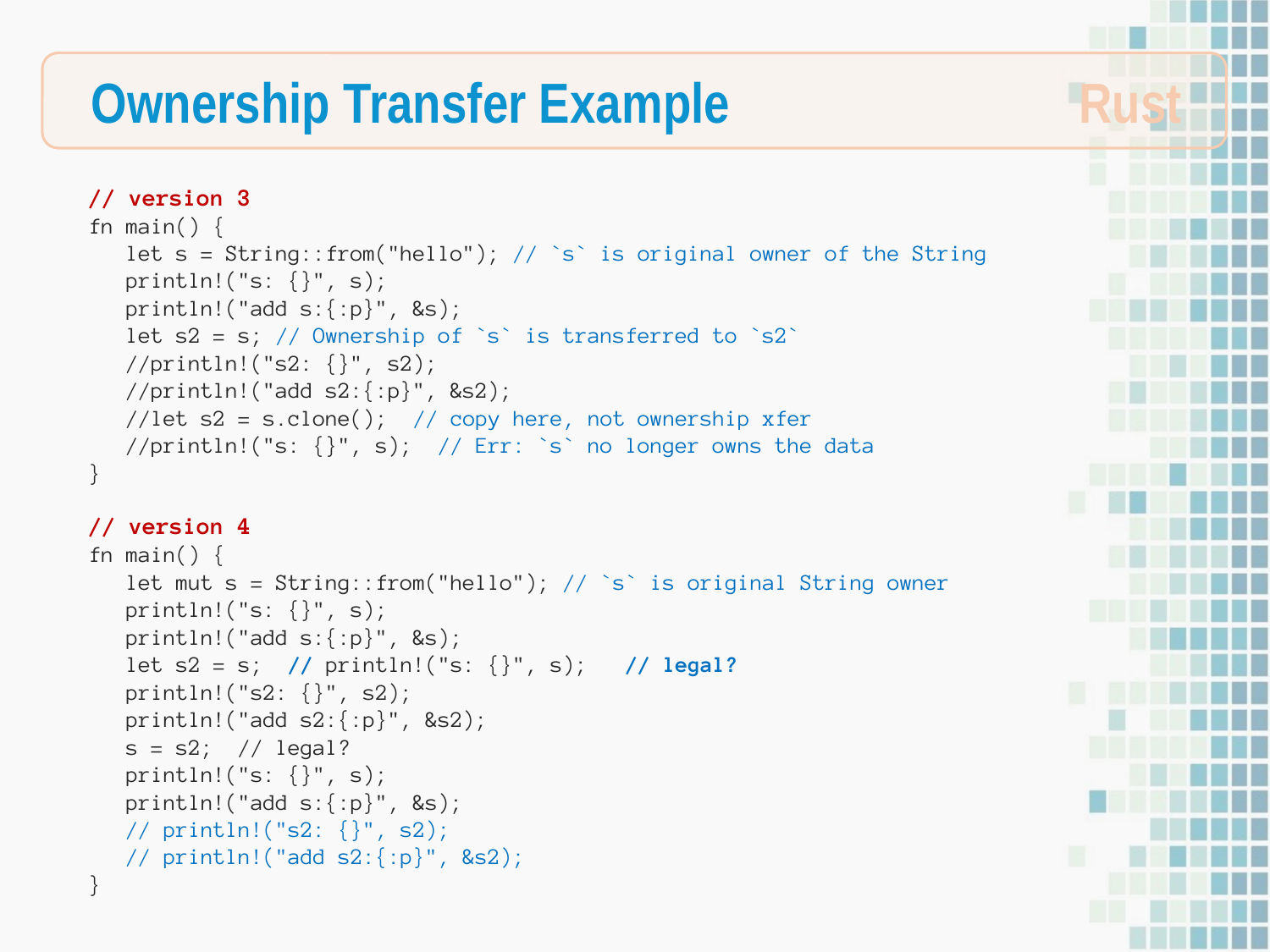

Ownership Transfer Example
Rust

// version 3
fn main() {
   let s = String::from("hello"); // `s` is original owner of the String
   println!("s: {}", s);
   println!("add s:{:p}", &s);
   let s2 = s; // Ownership of `s` is transferred to `s2`
   //println!("s2: {}", s2);
   //println!("add s2:{:p}", &s2);
   //let s2 = s.clone();  // copy here, not ownership xfer
   //println!("s: {}", s);  // Err: `s` no longer owns the data
}
// version 4
fn main() {
   let mut s = String::from("hello"); // `s` is original String owner
   println!("s: {}", s);
   println!("add s:{:p}", &s);
   let s2 = s;  // println!("s: {}", s);   // legal?
   println!("s2: {}", s2);
   println!("add s2:{:p}", &s2);
   s = s2;  // legal?
   println!("s: {}", s);
   println!("add s:{:p}", &s);
   // println!("s2: {}", s2);
   // println!("add s2:{:p}", &s2);
}